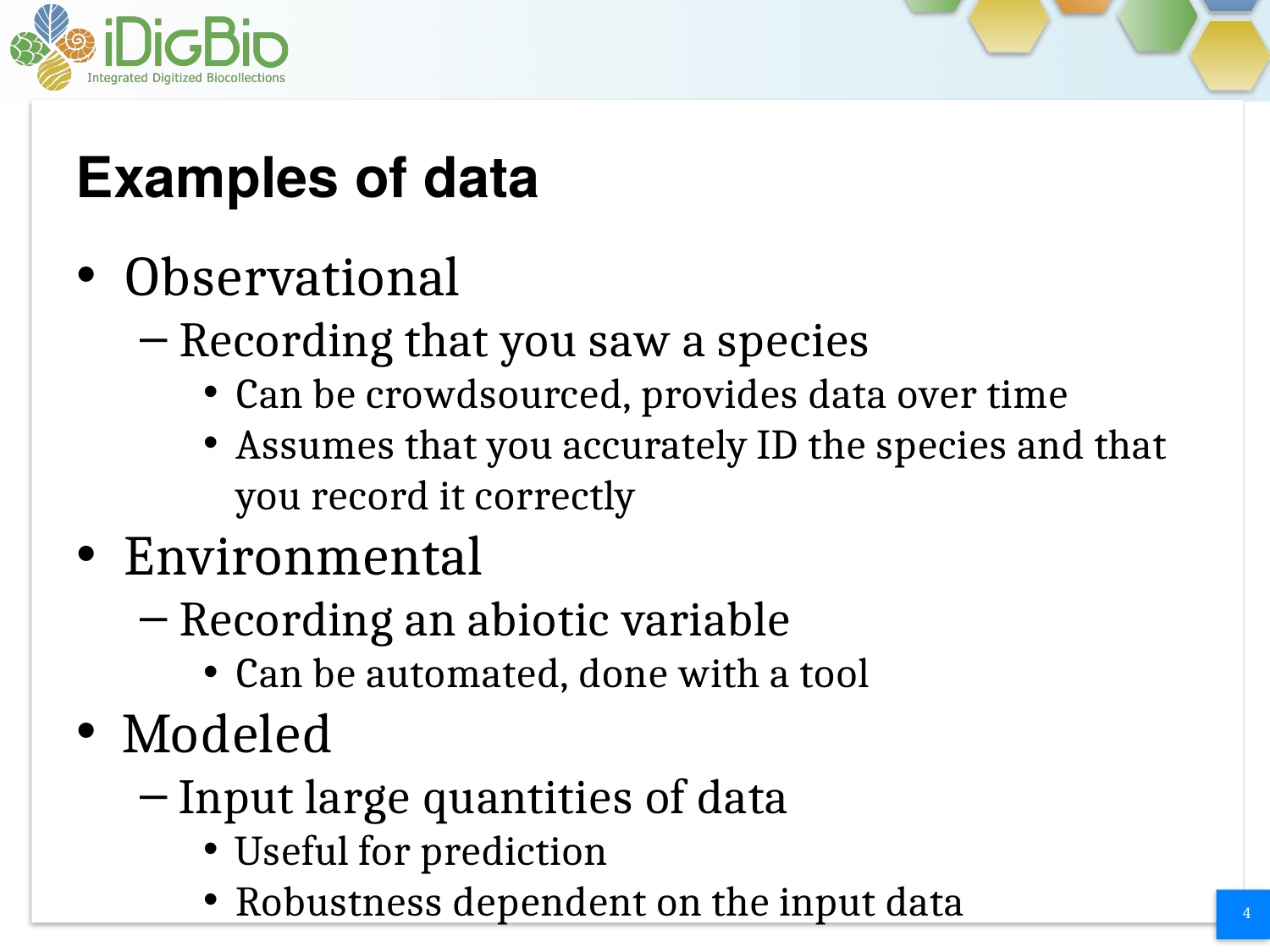

Examples of data
Observational
Recording that you saw a species
Can be crowdsourced, provides data over time
Assumes that you accurately ID the species and that you record it correctly
Environmental
Recording an abiotic variable
Can be automated, done with a tool
Modeled
Input large quantities of data
Useful for prediction
Robustness dependent on the input data